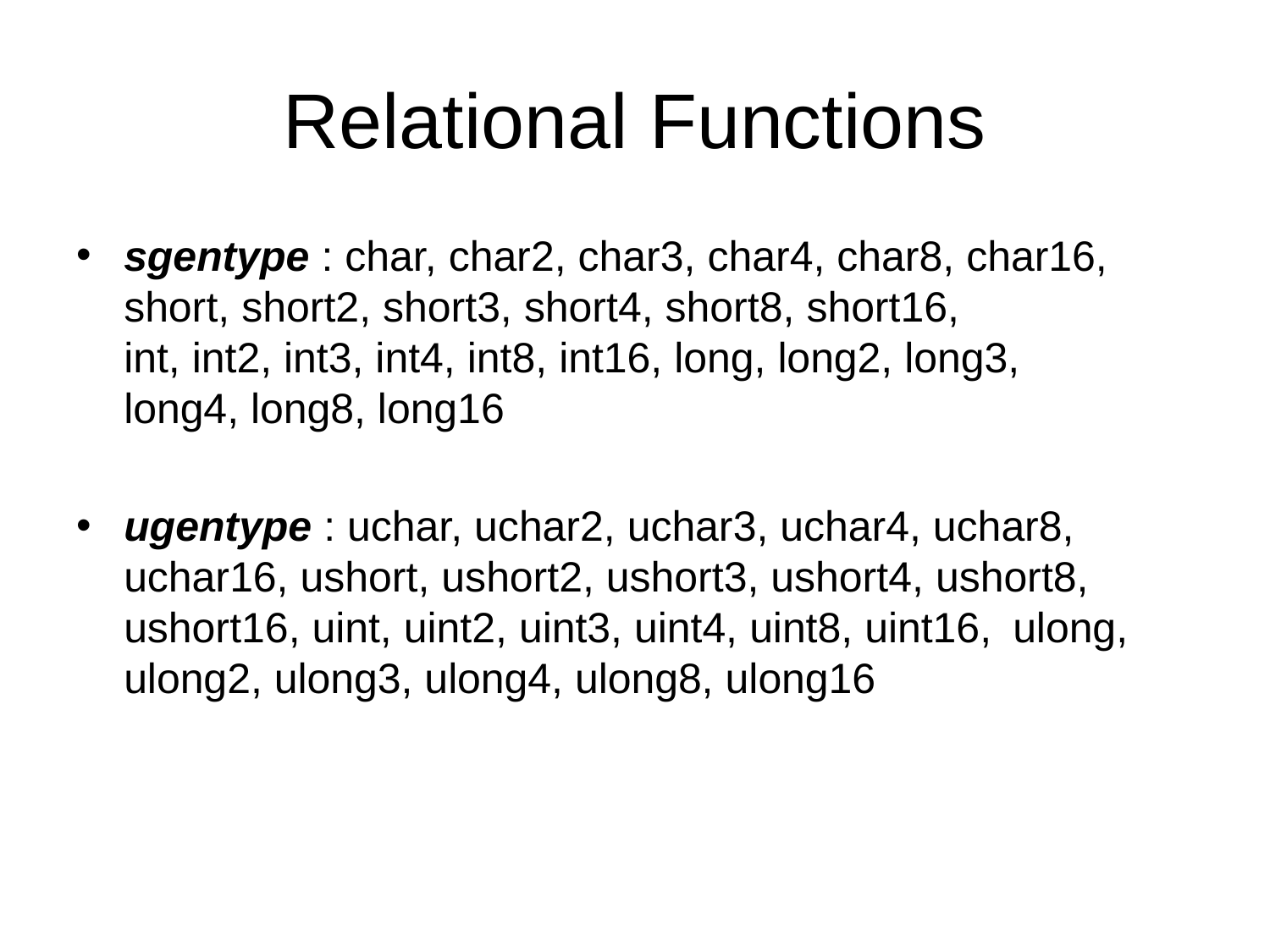

# Relational Functions
sgentype : char, char2, char3, char4, char8, char16, 	short, short2, short3, short4, short8, short16, 		int, int2, int3, int4, int8, int16, long, long2, long3, 	long4, long8, long16

ugentype : uchar, uchar2, uchar3, uchar4, uchar8, 	uchar16, ushort, ushort2, ushort3, ushort4, ushort8, 	ushort16, uint, uint2, uint3, uint4, uint8, uint16, 	ulong, ulong2, ulong3, ulong4, ulong8, ulong16